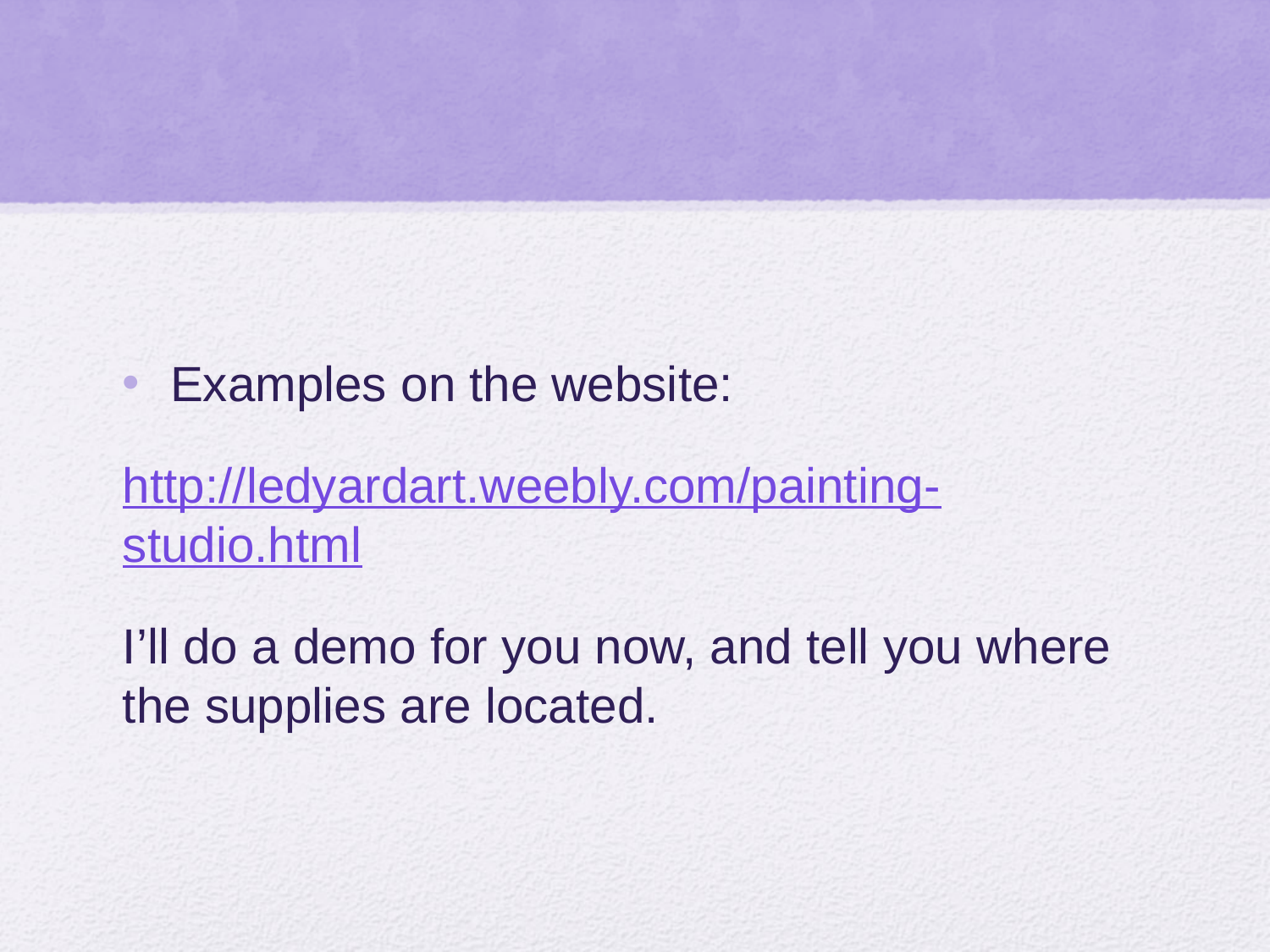

#

Examples on the website:
http://ledyardart.weebly.com/painting-studio.html
I’ll do a demo for you now, and tell you where the supplies are located.